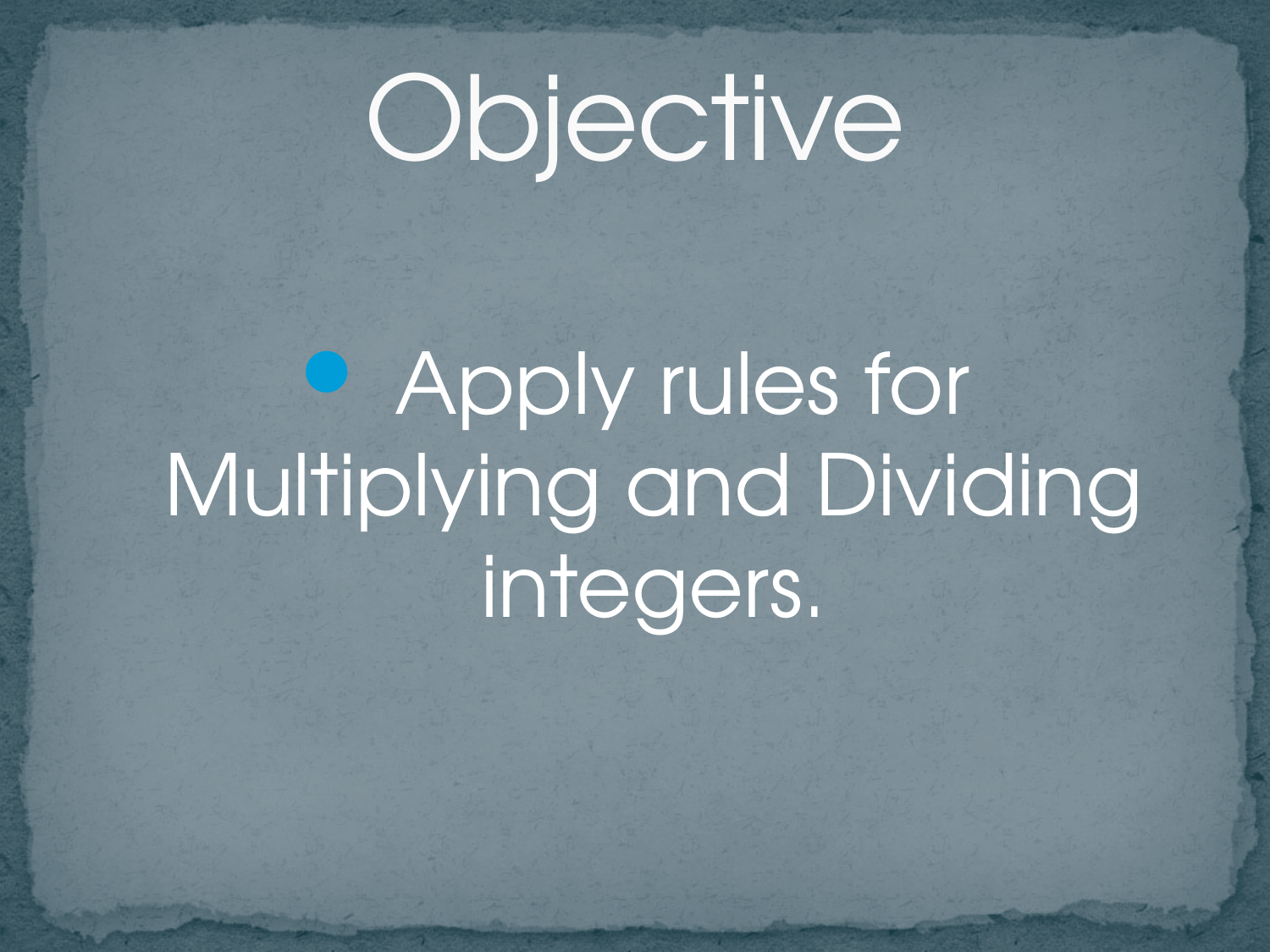

# Objective

 Apply rules for Multiplying and Dividing integers.